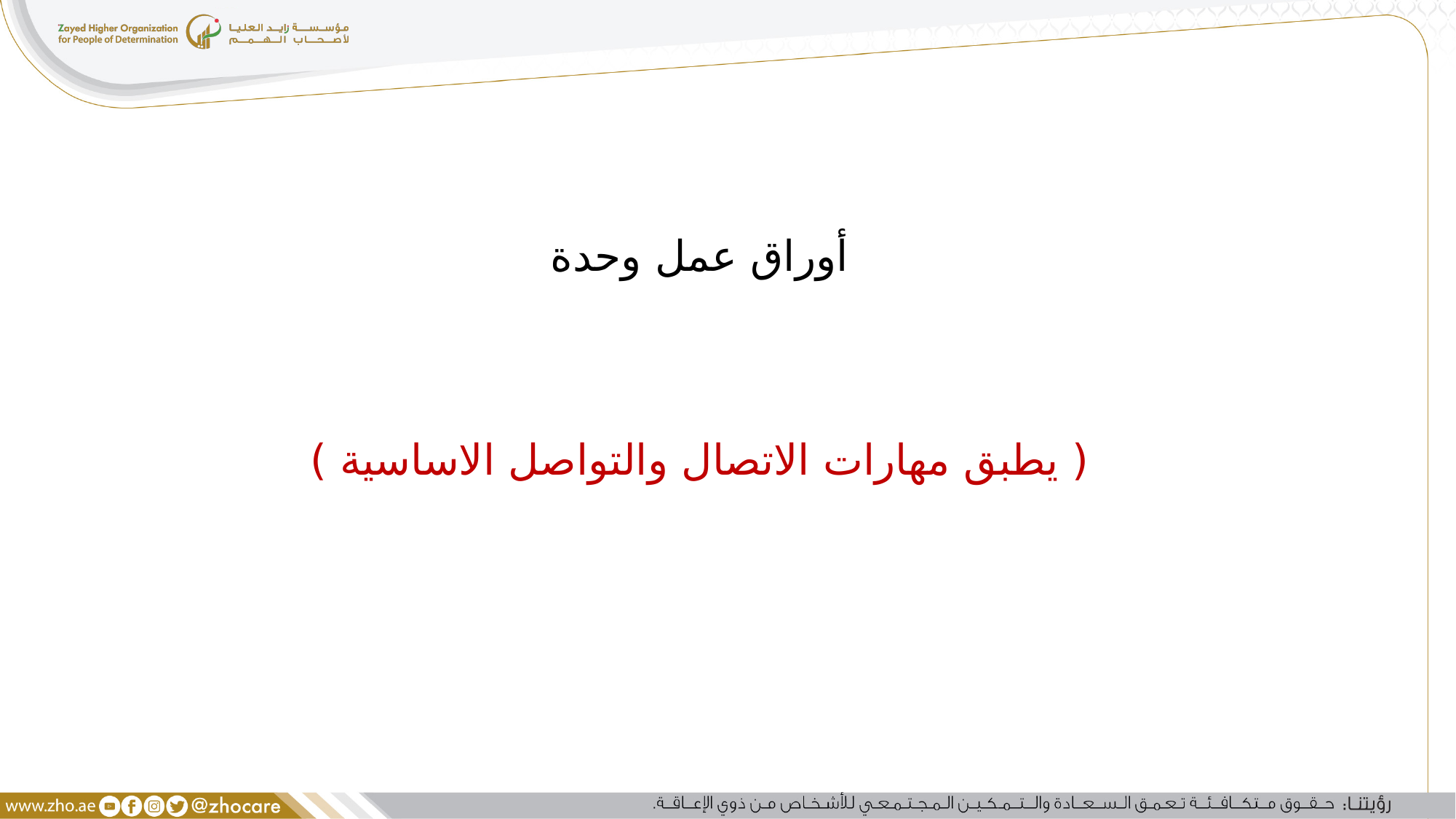

أوراق عمل وحدة

( يطبق مهارات الاتصال والتواصل الاساسية )